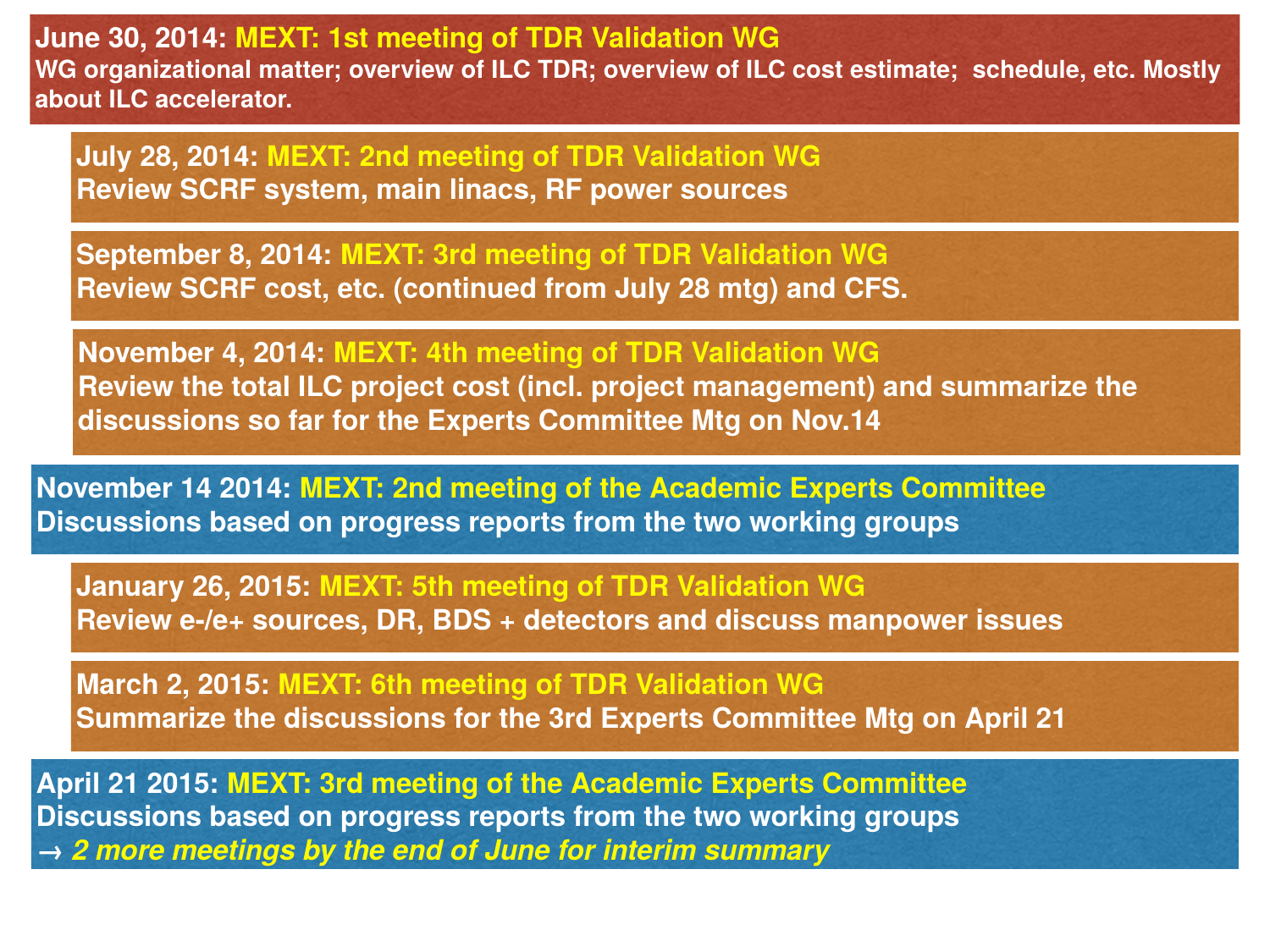

June 30, 2014: MEXT: 1st meeting of TDR Validation WG
WG organizational matter; overview of ILC TDR; overview of ILC cost estimate;  schedule, etc. Mostly about ILC accelerator.
July 28, 2014: MEXT: 2nd meeting of TDR Validation WG
Review SCRF system, main linacs, RF power sources
September 8, 2014: MEXT: 3rd meeting of TDR Validation WG
Review SCRF cost, etc. (continued from July 28 mtg) and CFS.
November 4, 2014: MEXT: 4th meeting of TDR Validation WG
Review the total ILC project cost (incl. project management) and summarize the discussions so far for the Experts Committee Mtg on Nov.14
November 14 2014: MEXT: 2nd meeting of the Academic Experts Committee
Discussions based on progress reports from the two working groups
January 26, 2015: MEXT: 5th meeting of TDR Validation WG
Review e-/e+ sources, DR, BDS + detectors and discuss manpower issues
March 2, 2015: MEXT: 6th meeting of TDR Validation WG
Summarize the discussions for the 3rd Experts Committee Mtg on April 21
April 21 2015: MEXT: 3rd meeting of the Academic Experts Committee
Discussions based on progress reports from the two working groups
→ 2 more meetings by the end of June for interim summary